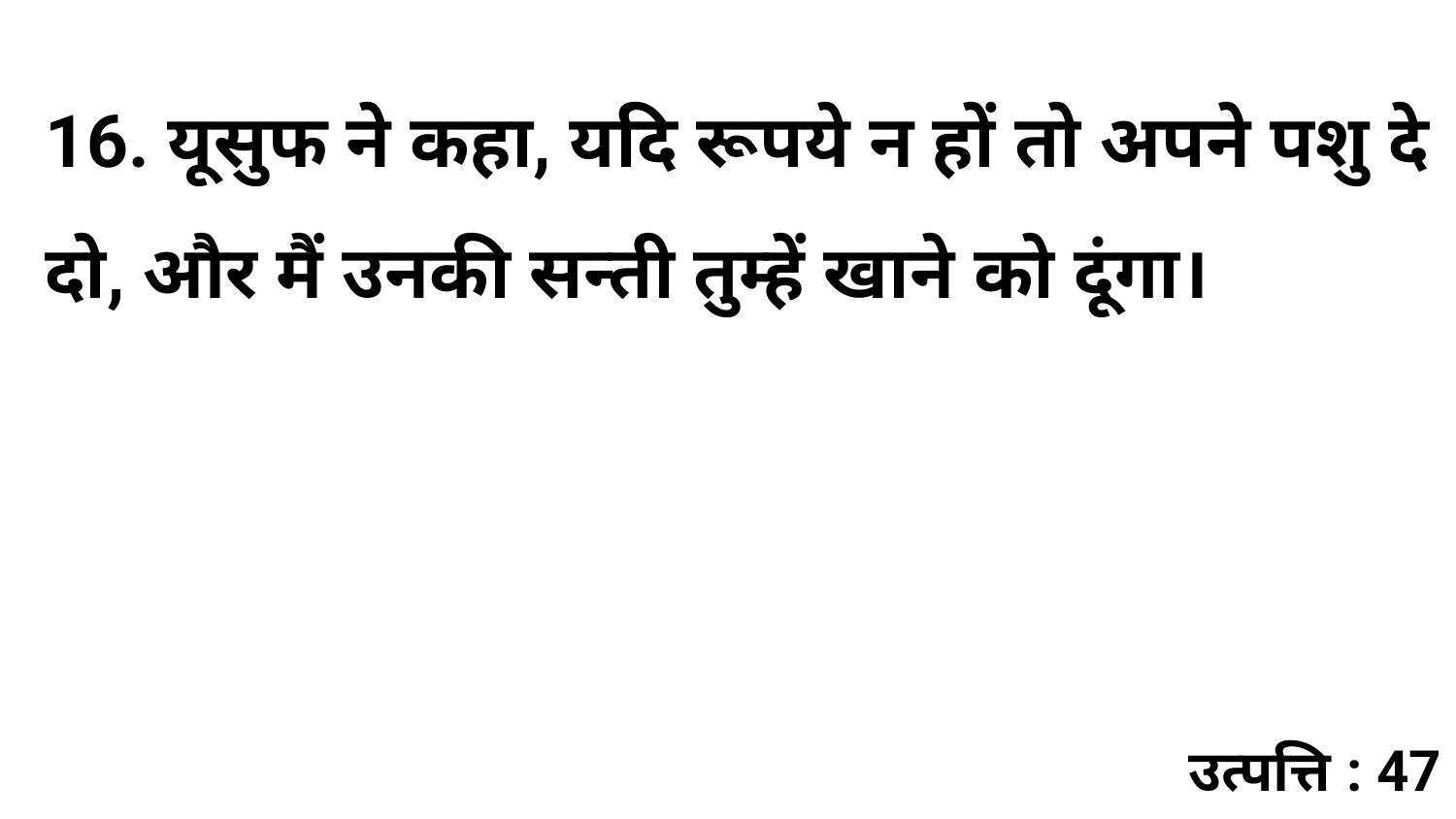

16. यूसुफ ने कहा, यदि रूपये न हों तो अपने पशु दे दो, और मैं उनकी सन्ती तुम्हें खाने को दूंगा।
उत्पत्ति : 47